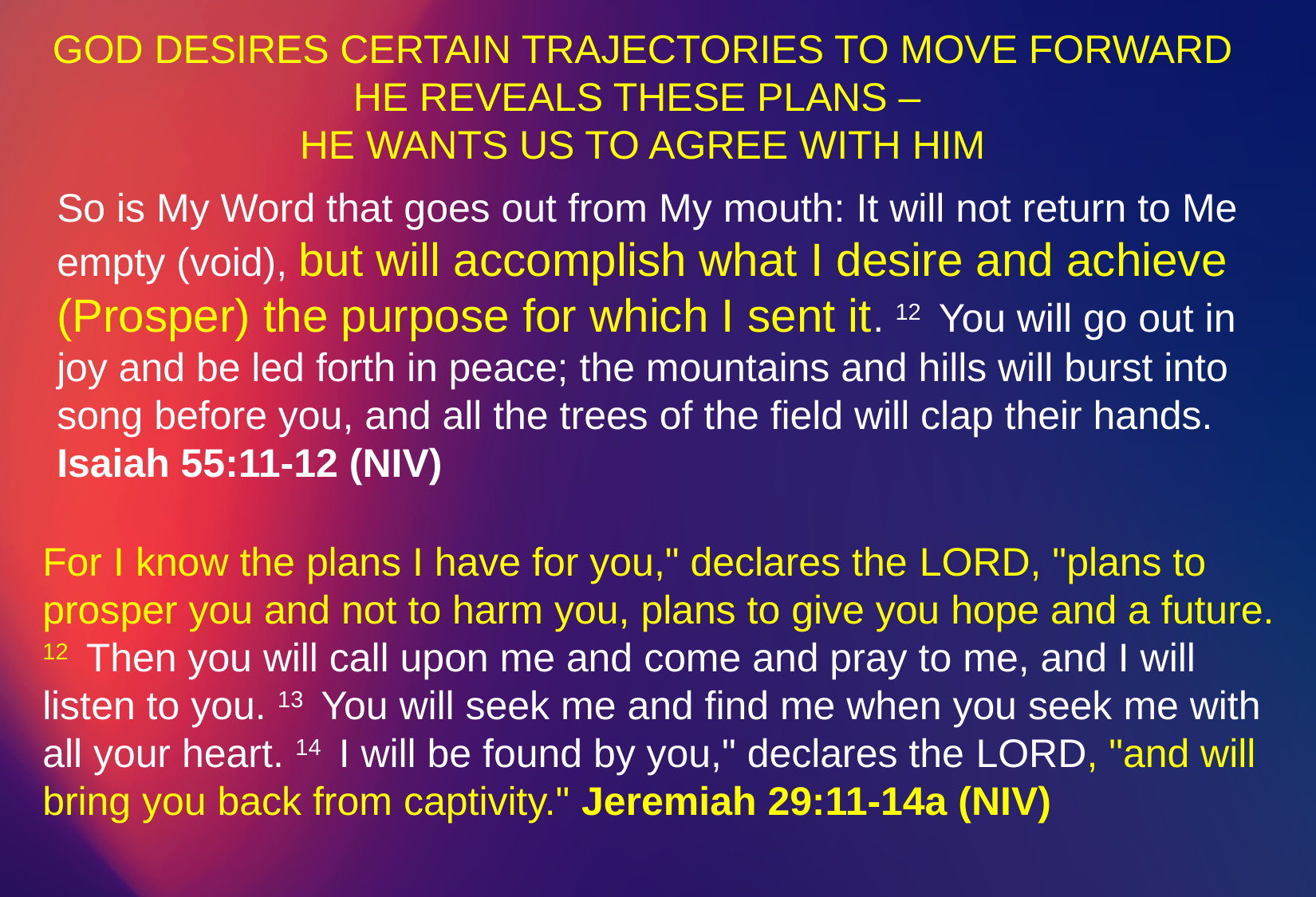

GOD DESIRES CERTAIN TRAJECTORIES TO MOVE FORWARD
HE REVEALS THESE PLANS –
HE WANTS US TO AGREE WITH HIM
So is My Word that goes out from My mouth: It will not return to Me empty (void), but will accomplish what I desire and achieve (Prosper) the purpose for which I sent it. 12  You will go out in joy and be led forth in peace; the mountains and hills will burst into song before you, and all the trees of the field will clap their hands. Isaiah 55:11-12 (NIV)
For I know the plans I have for you," declares the LORD, "plans to prosper you and not to harm you, plans to give you hope and a future. 12  Then you will call upon me and come and pray to me, and I will listen to you. 13  You will seek me and find me when you seek me with all your heart. 14  I will be found by you," declares the LORD, "and will bring you back from captivity." Jeremiah 29:11-14a (NIV)